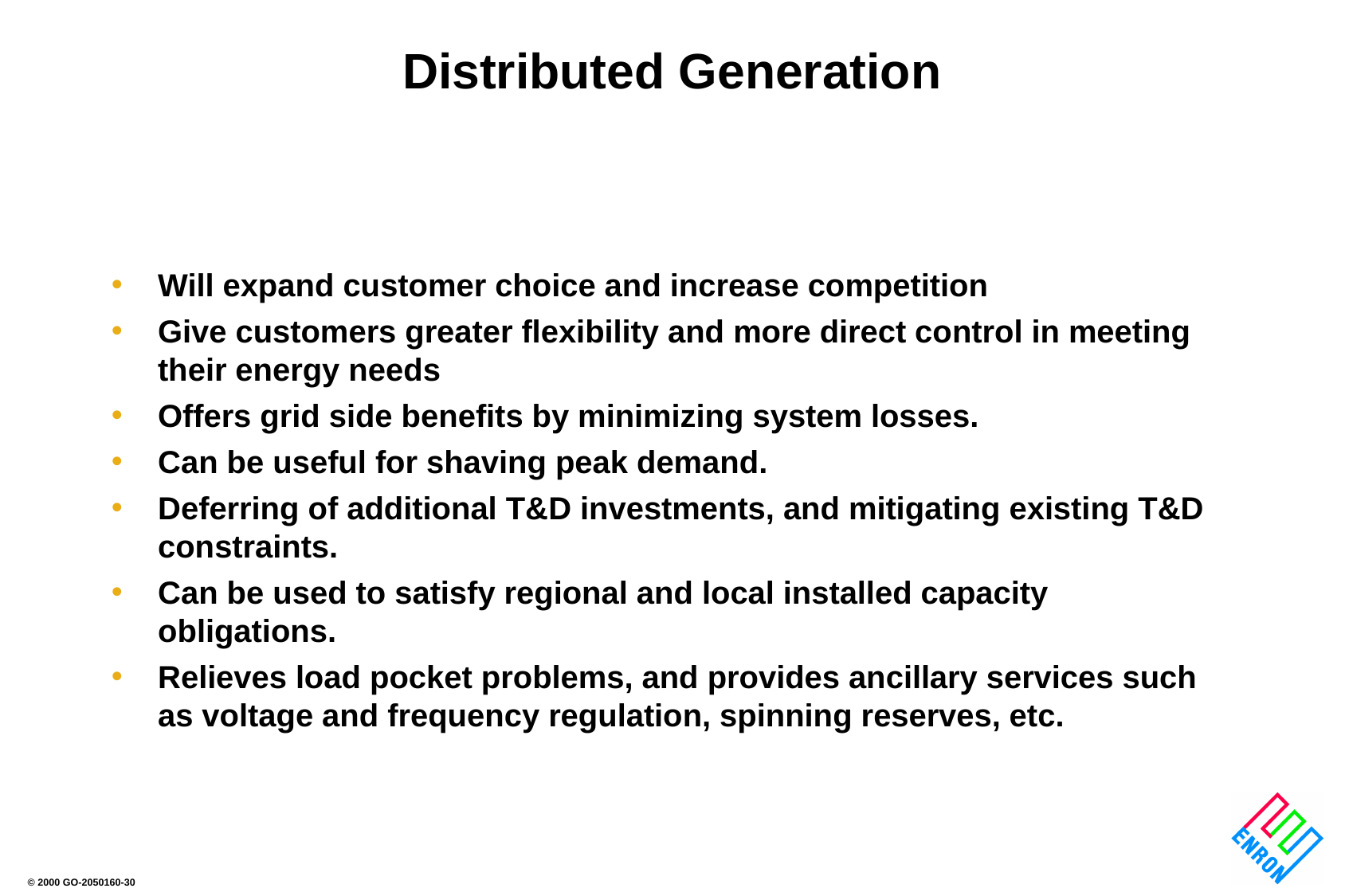

# Distributed Generation
Will expand customer choice and increase competition
Give customers greater flexibility and more direct control in meeting their energy needs
Offers grid side benefits by minimizing system losses.
Can be useful for shaving peak demand.
Deferring of additional T&D investments, and mitigating existing T&D constraints.
Can be used to satisfy regional and local installed capacity obligations.
Relieves load pocket problems, and provides ancillary services such as voltage and frequency regulation, spinning reserves, etc.